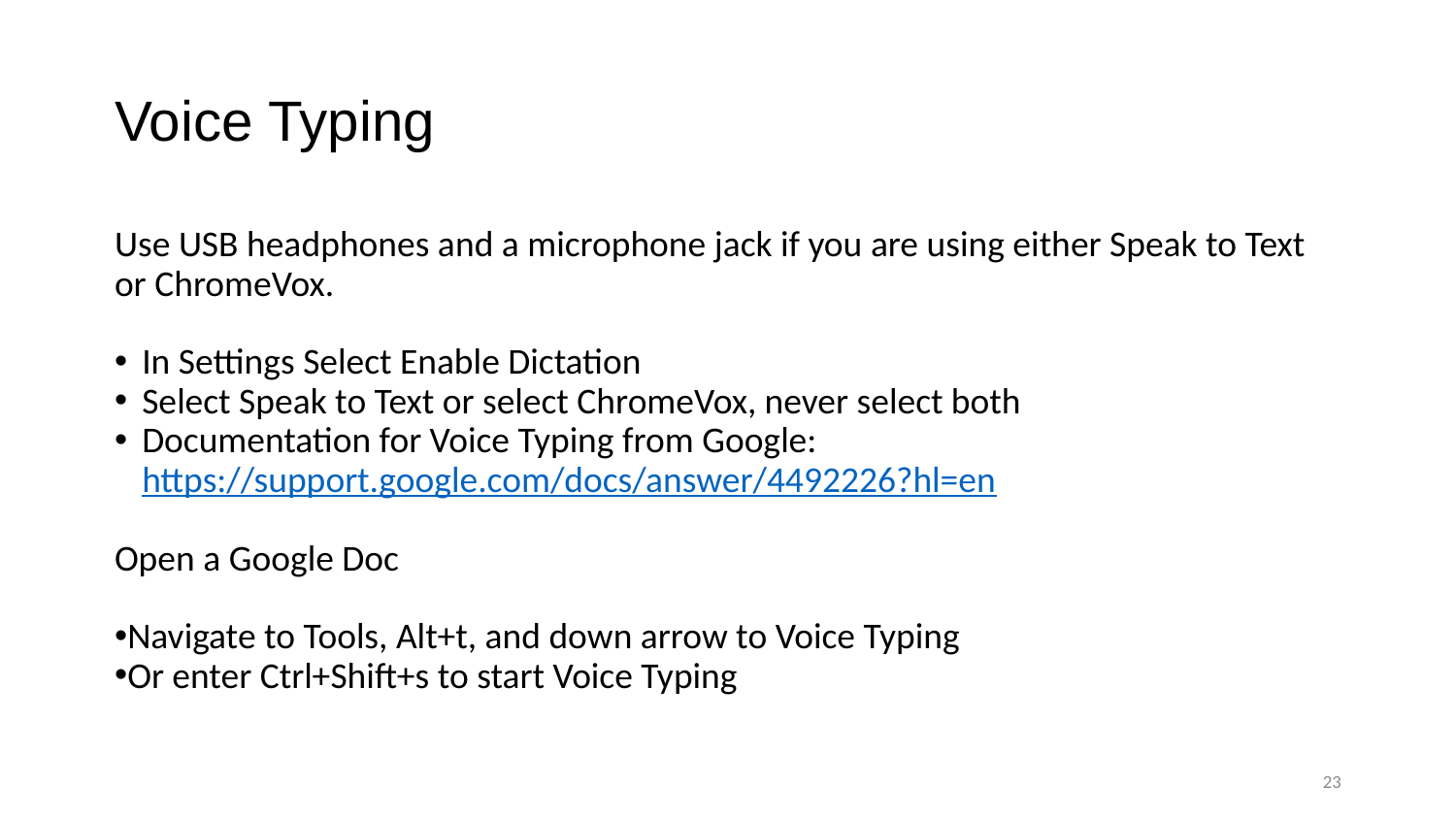

# Voice Typing
Use USB headphones and a microphone jack if you are using either Speak to Text or ChromeVox.

In Settings Select Enable Dictation
Select Speak to Text or select ChromeVox, never select both
Documentation for Voice Typing from Google: https://support.google.com/docs/answer/4492226?hl=en

Open a Google Doc

Navigate to Tools, Alt+t, and down arrow to Voice Typing
Or enter Ctrl+Shift+s to start Voice Typing
23